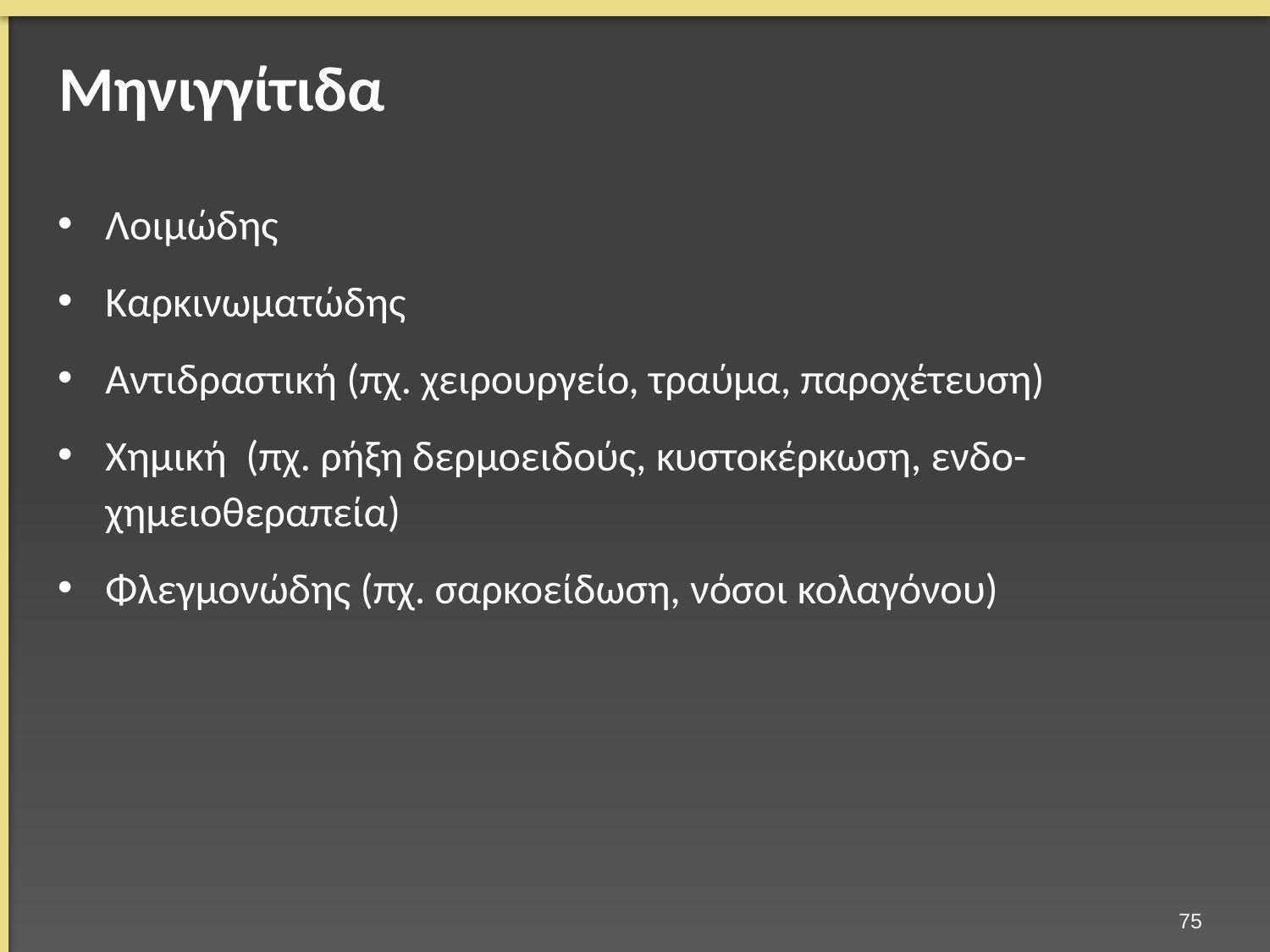

# Μηνιγγίτιδα
Λοιμώδης
Καρκινωματώδης
Αντιδραστική (πχ. χειρουργείο, τραύμα, παροχέτευση)
Χημική  (πχ. ρήξη δερμοειδούς, κυστοκέρκωση, ενδο-χημειοθεραπεία)
Φλεγμονώδης (πχ. σαρκοείδωση, νόσοι κολαγόνου)

75